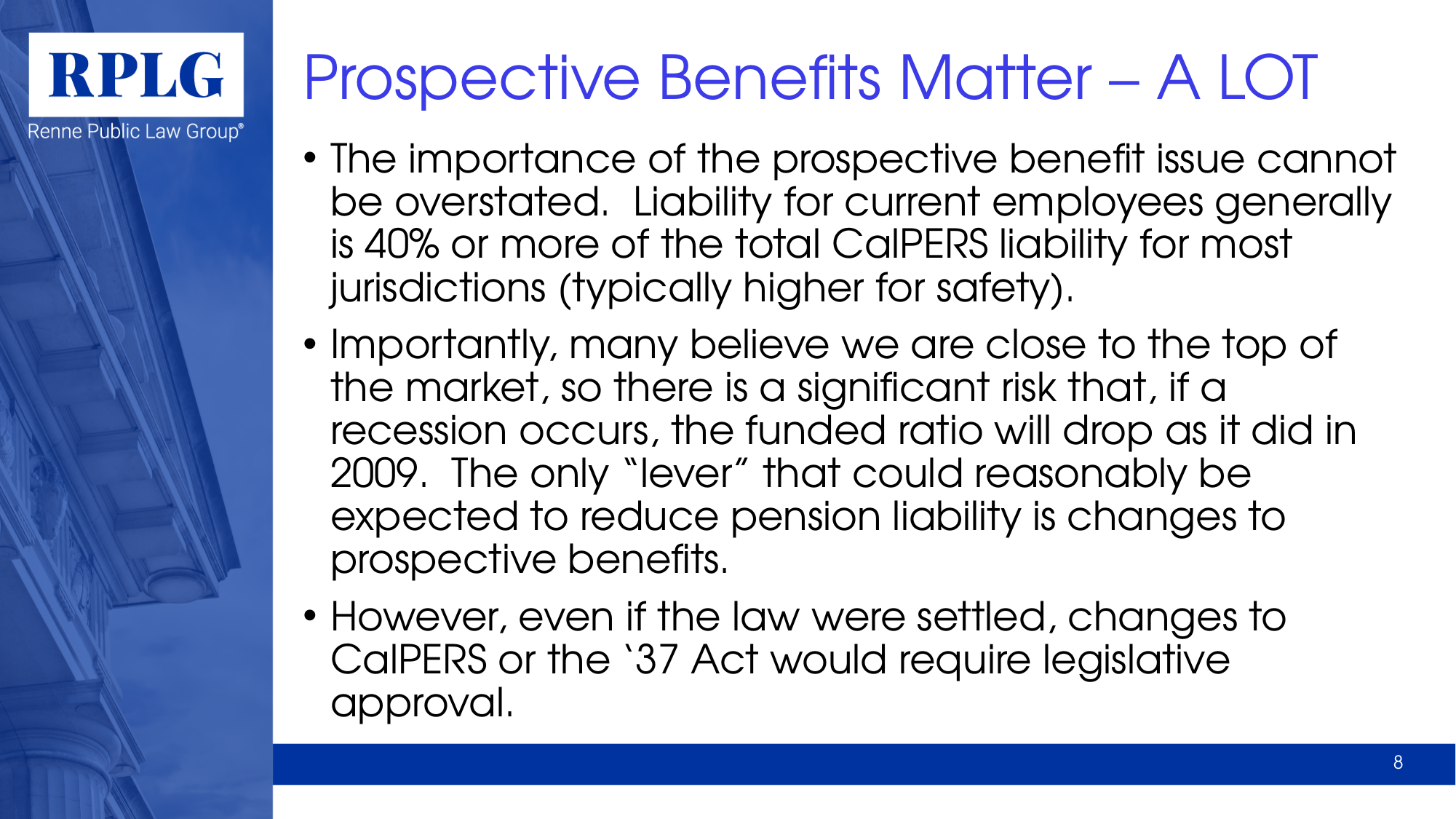

# Prospective Benefits Matter – A LOT
The importance of the prospective benefit issue cannot be overstated.  Liability for current employees generally is 40% or more of the total CalPERS liability for most jurisdictions (typically higher for safety).
Importantly, many believe we are close to the top of the market, so there is a significant risk that, if a recession occurs, the funded ratio will drop as it did in 2009.  The only “lever” that could reasonably be expected to reduce pension liability is changes to prospective benefits.
However, even if the law were settled, changes to CalPERS or the ‘37 Act would require legislative approval.

8